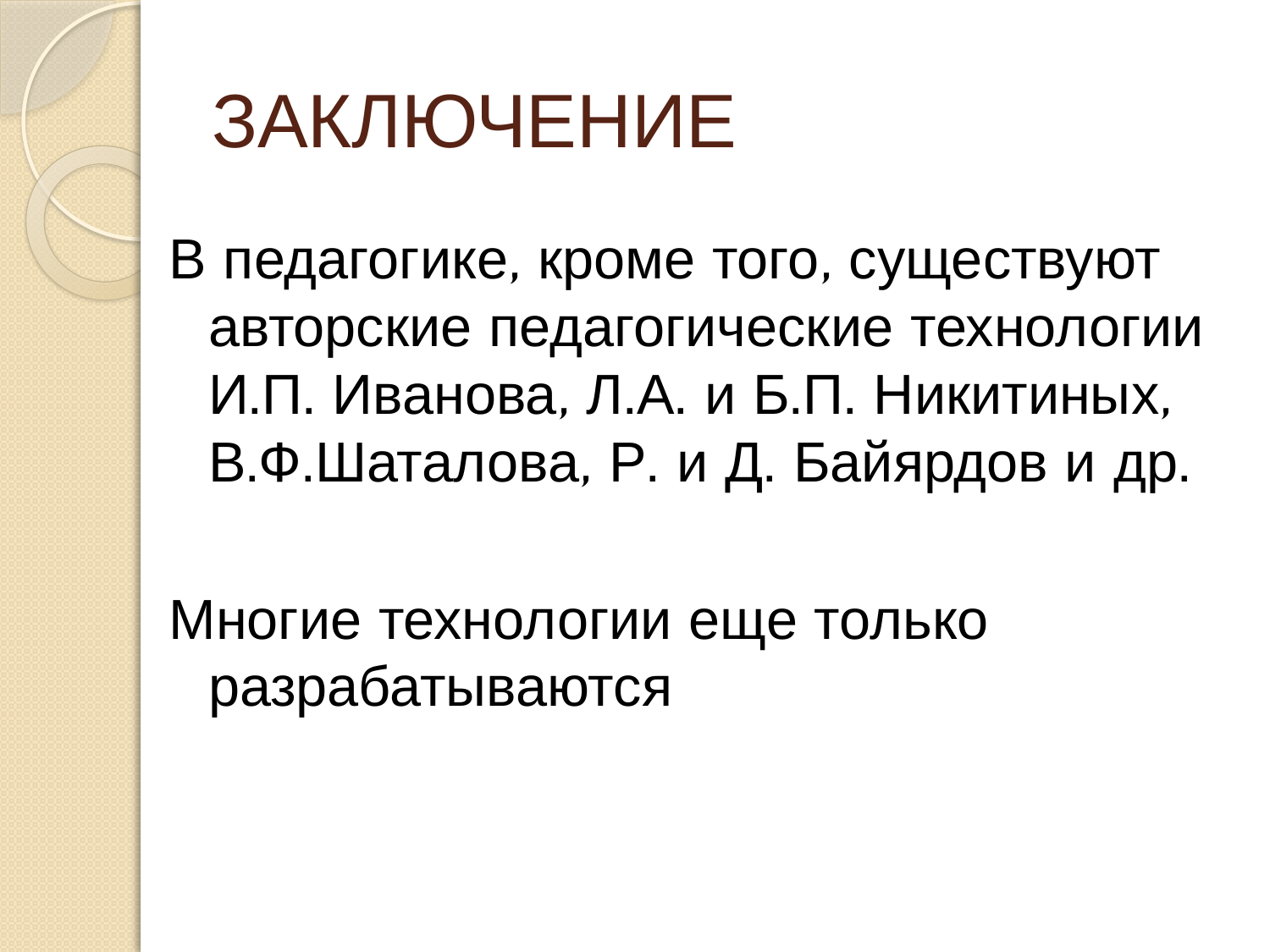

# ЗАКЛЮЧЕНИЕ
В педагогике, кроме того, существуют авторские педагогические технологии И.П. Иванова, Л.А. и Б.П. Никитиных, В.Ф.Шаталова, Р. и Д. Байярдов и др.

Многие технологии еще только разрабатываются